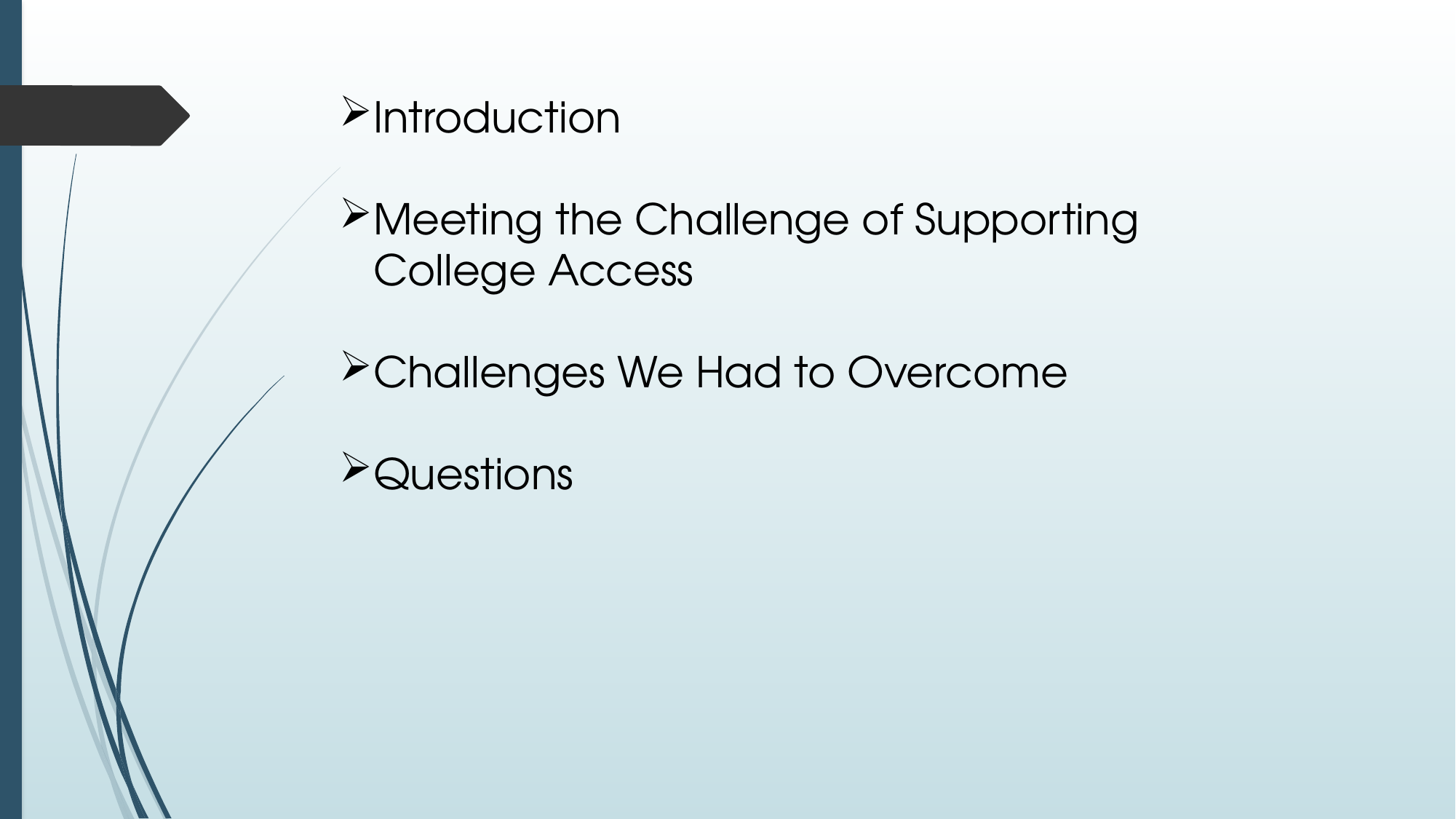

Introduction

Meeting the Challenge of Supporting College Access

Challenges We Had to Overcome

Questions